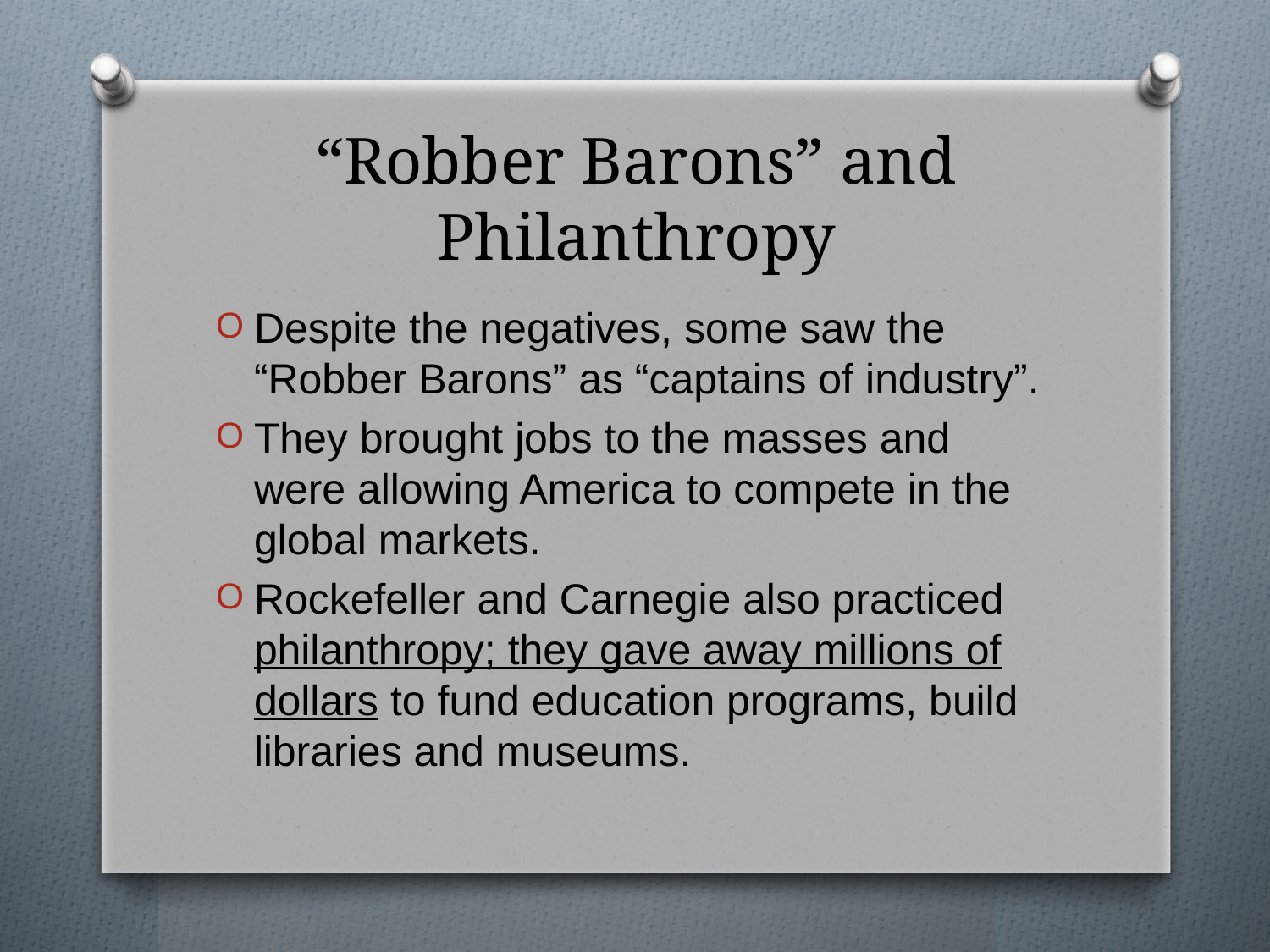

# “Robber Barons” and Philanthropy
Despite the negatives, some saw the “Robber Barons” as “captains of industry”.
They brought jobs to the masses and were allowing America to compete in the global markets.
Rockefeller and Carnegie also practiced philanthropy; they gave away millions of dollars to fund education programs, build libraries and museums.